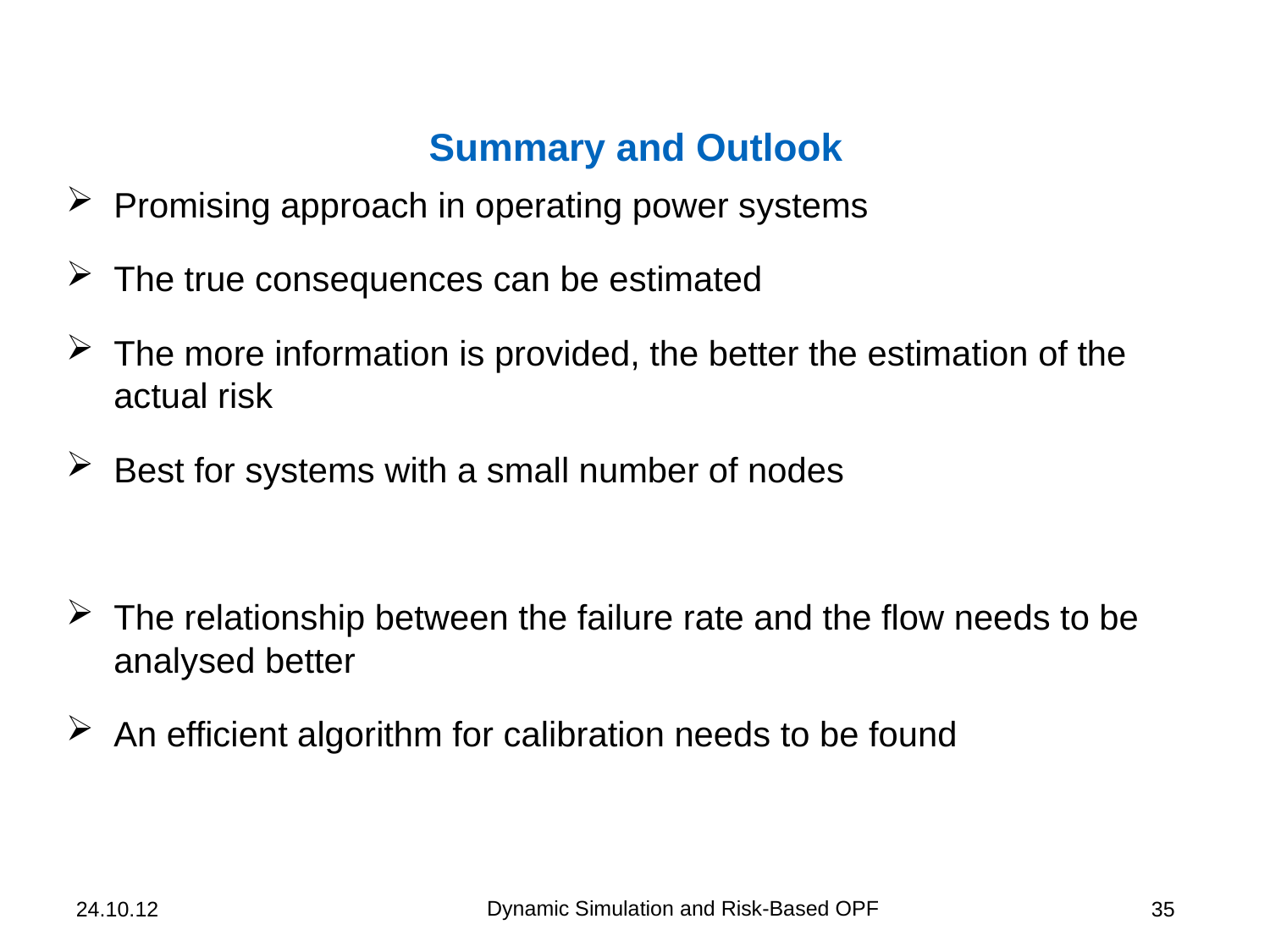

Summary and Outlook
Promising approach in operating power systems
The true consequences can be estimated
The more information is provided, the better the estimation of the actual risk
Best for systems with a small number of nodes

The relationship between the failure rate and the flow needs to be analysed better
An efficient algorithm for calibration needs to be found
Dynamic Simulation and Risk-Based OPF
24.10.12
35